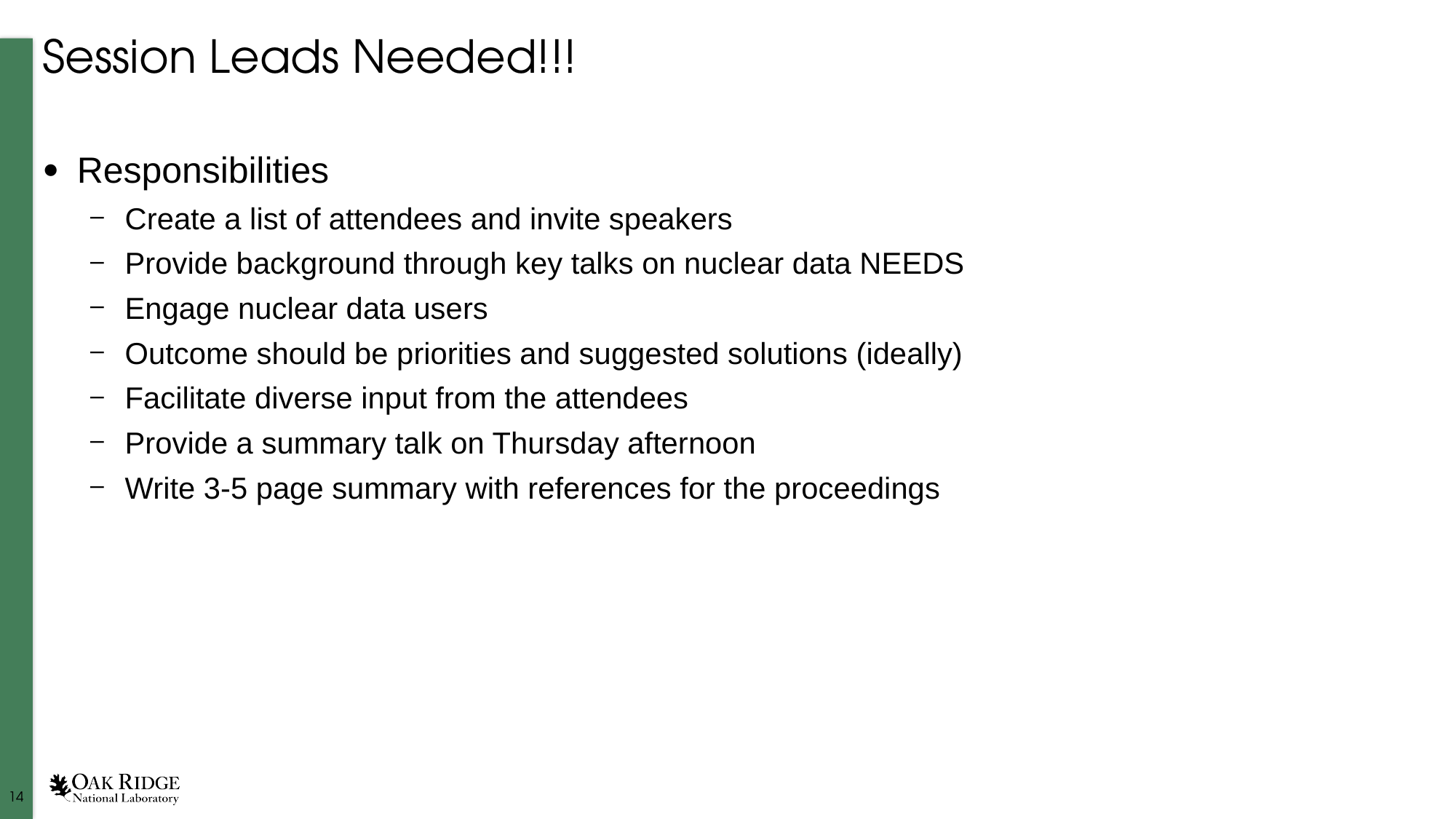

# Session Leads Needed!!!
Responsibilities
Create a list of attendees and invite speakers
Provide background through key talks on nuclear data NEEDS
Engage nuclear data users
Outcome should be priorities and suggested solutions (ideally)
Facilitate diverse input from the attendees
Provide a summary talk on Thursday afternoon
Write 3-5 page summary with references for the proceedings